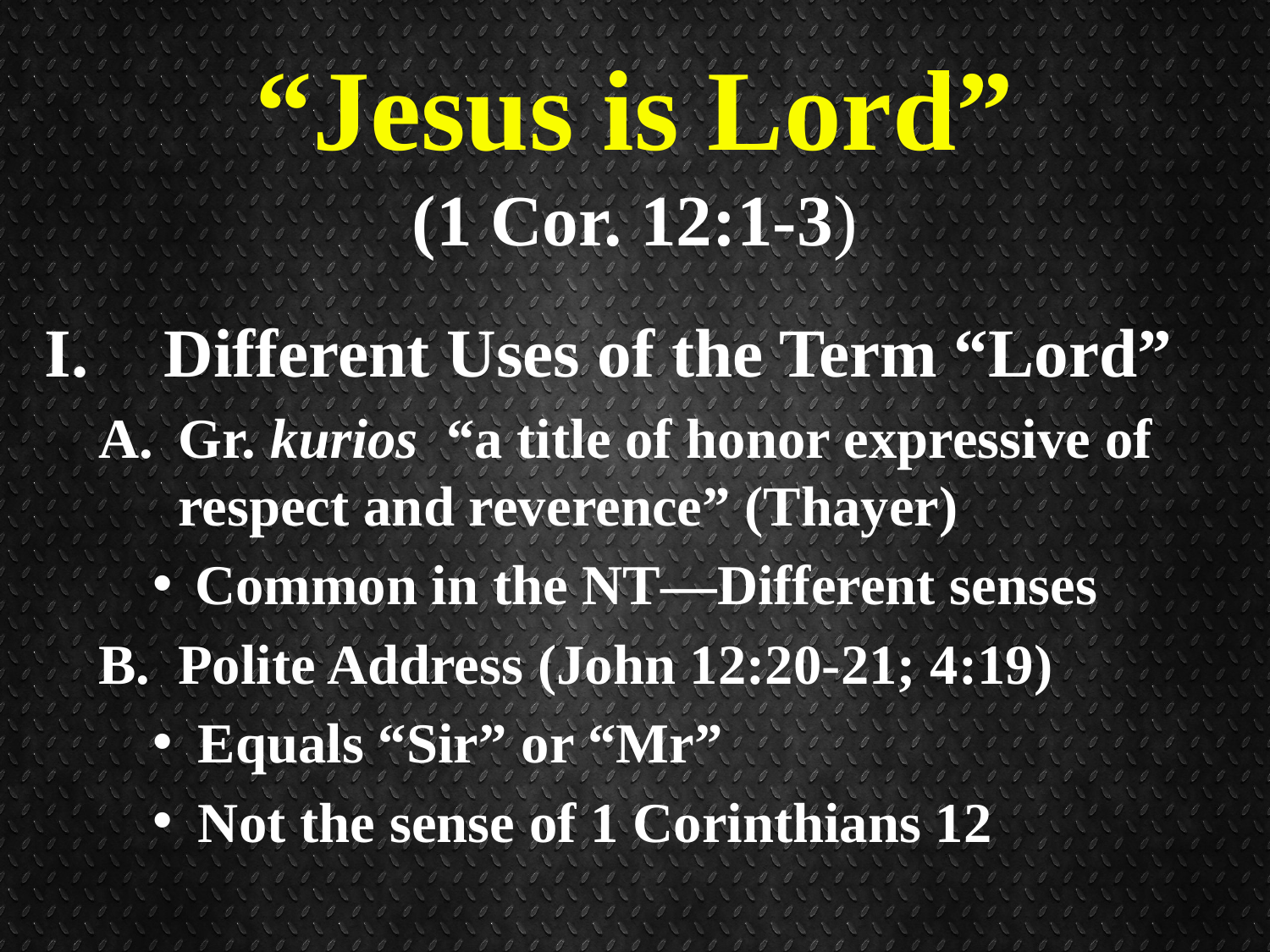

# “Jesus is Lord” (1 Cor. 12:1-3)
Different Uses of the Term “Lord”
Gr. kurios  “a title of honor expressive of respect and reverence” (Thayer)
Common in the NT—Different senses
Polite Address (John 12:20-21; 4:19)
Equals “Sir” or “Mr”
Not the sense of 1 Corinthians 12